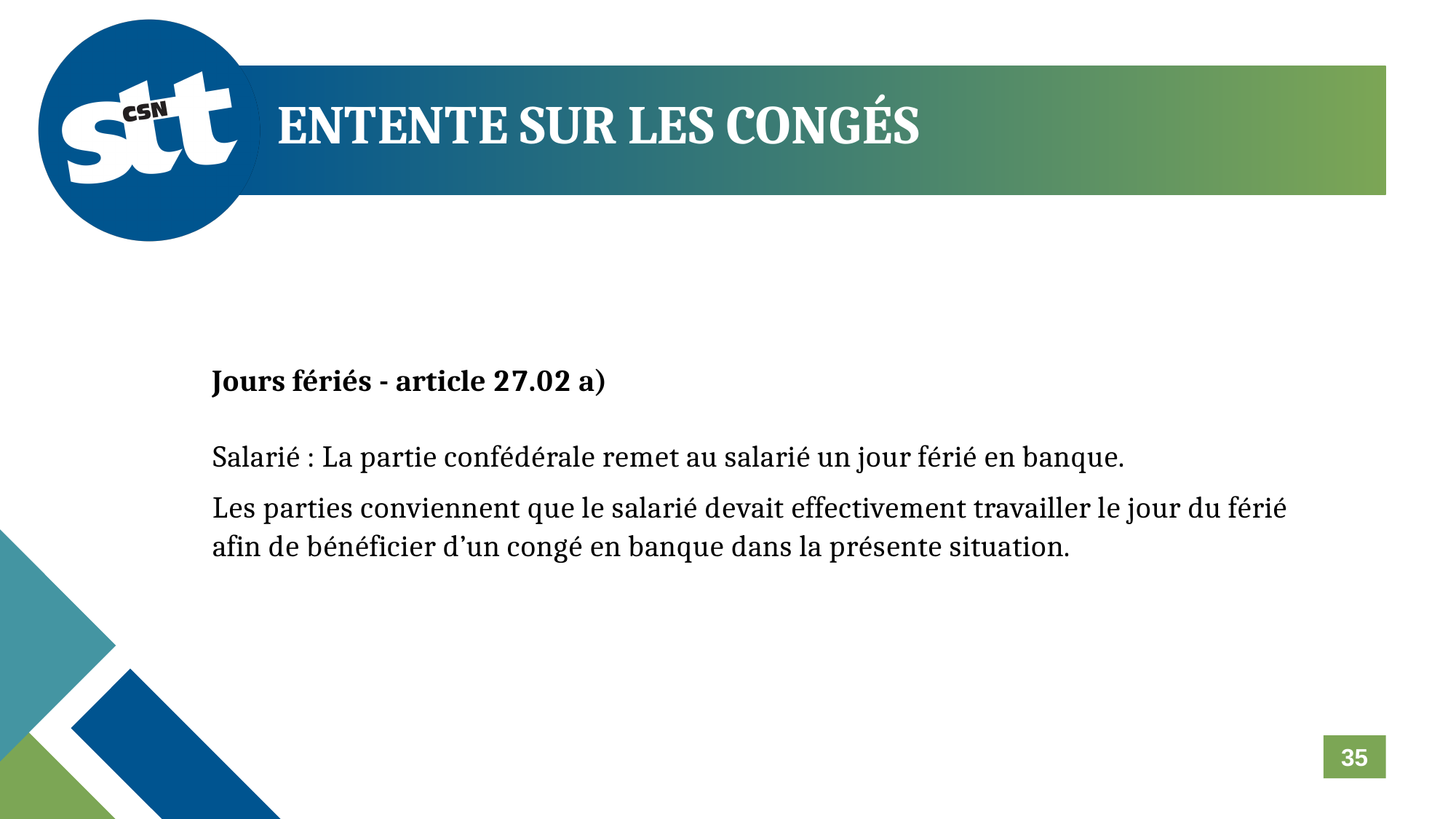

ENTENTE SUR LES CONGÉS
Jours fériés - article 27.02 a)

Salarié : La partie confédérale remet au salarié un jour férié en banque.
Les parties conviennent que le salarié devait effectivement travailler le jour du férié afin de bénéficier d’un congé en banque dans la présente situation.
35